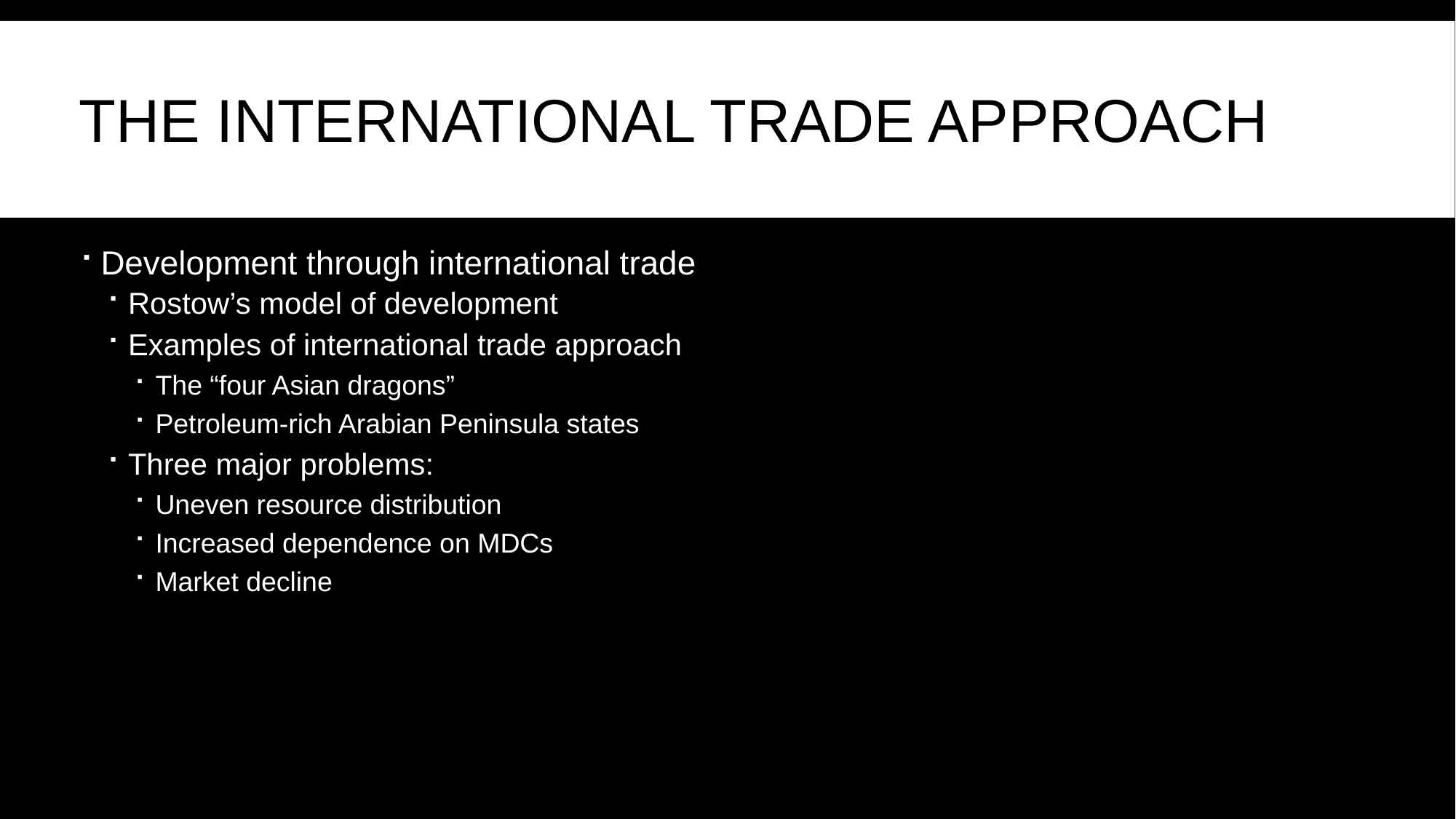

# The International Trade Approach
Development through international trade
Rostow’s model of development
Examples of international trade approach
The “four Asian dragons”
Petroleum-rich Arabian Peninsula states
Three major problems:
Uneven resource distribution
Increased dependence on MDCs
Market decline